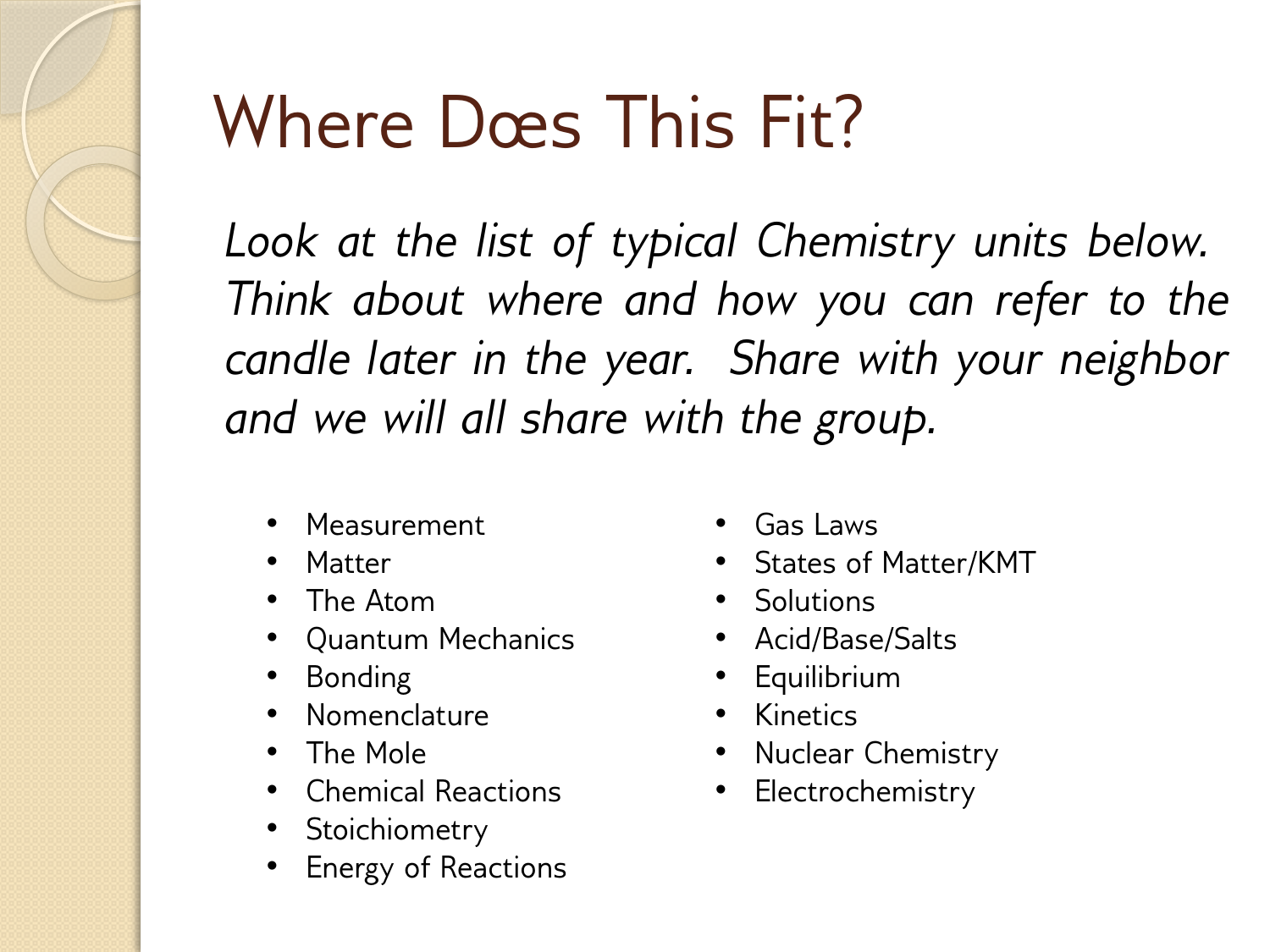

# Where Does This Fit?
Look at the list of typical Chemistry units below.  Think about where and how you can refer to the candle later in the year.  Share with your neighbor and we will all share with the group.
Measurement
Matter
The Atom
Quantum Mechanics
Bonding
Nomenclature
The Mole
Chemical Reactions
Stoichiometry
Energy of Reactions
Gas Laws
States of Matter/KMT
Solutions
Acid/Base/Salts
Equilibrium
Kinetics
Nuclear Chemistry
Electrochemistry